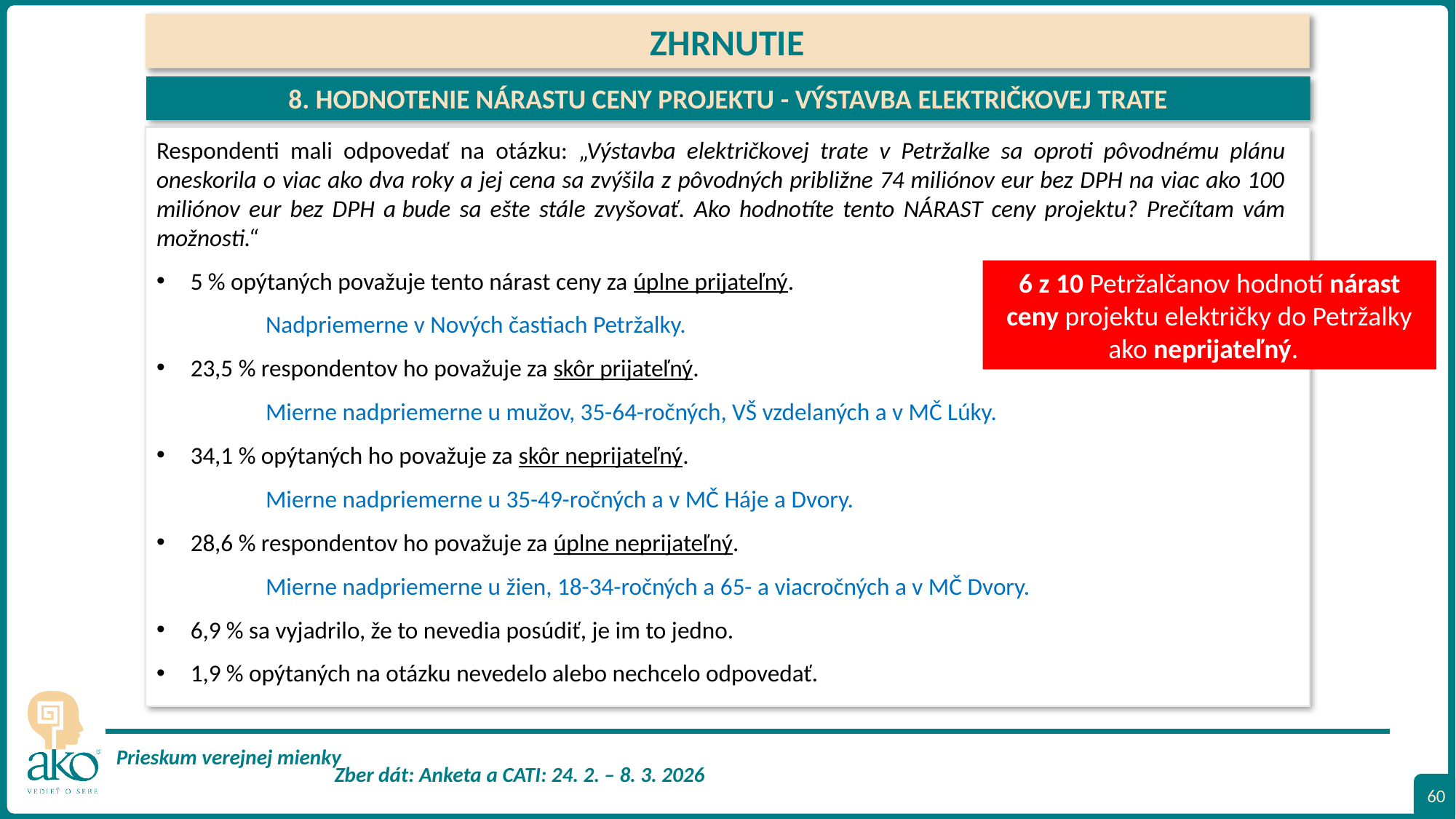

ZHRNUTIE
8. HODNOTENIE NÁRASTU CENY PROJEKTU - VÝSTAVBA ELEKTRIČKOVEJ TRATE

Respondenti mali odpovedať na otázku: „Výstavba električkovej trate v Petržalke sa oproti pôvodnému plánu oneskorila o viac ako dva roky a jej cena sa zvýšila z pôvodných približne 74 miliónov eur bez DPH na viac ako 100 miliónov eur bez DPH a bude sa ešte stále zvyšovať. Ako hodnotíte tento NÁRAST ceny projektu? Prečítam vám možnosti.“
5 % opýtaných považuje tento nárast ceny za úplne prijateľný.
	Nadpriemerne v Nových častiach Petržalky.
23,5 % respondentov ho považuje za skôr prijateľný.
	Mierne nadpriemerne u mužov, 35-64-ročných, VŠ vzdelaných a v MČ Lúky.
34,1 % opýtaných ho považuje za skôr neprijateľný.
	Mierne nadpriemerne u 35-49-ročných a v MČ Háje a Dvory.
28,6 % respondentov ho považuje za úplne neprijateľný.
	Mierne nadpriemerne u žien, 18-34-ročných a 65- a viacročných a v MČ Dvory.
6,9 % sa vyjadrilo, že to nevedia posúdiť, je im to jedno.
1,9 % opýtaných na otázku nevedelo alebo nechcelo odpovedať.

6 z 10 Petržalčanov hodnotí nárast ceny projektu električky do Petržalky ako neprijateľný.
60